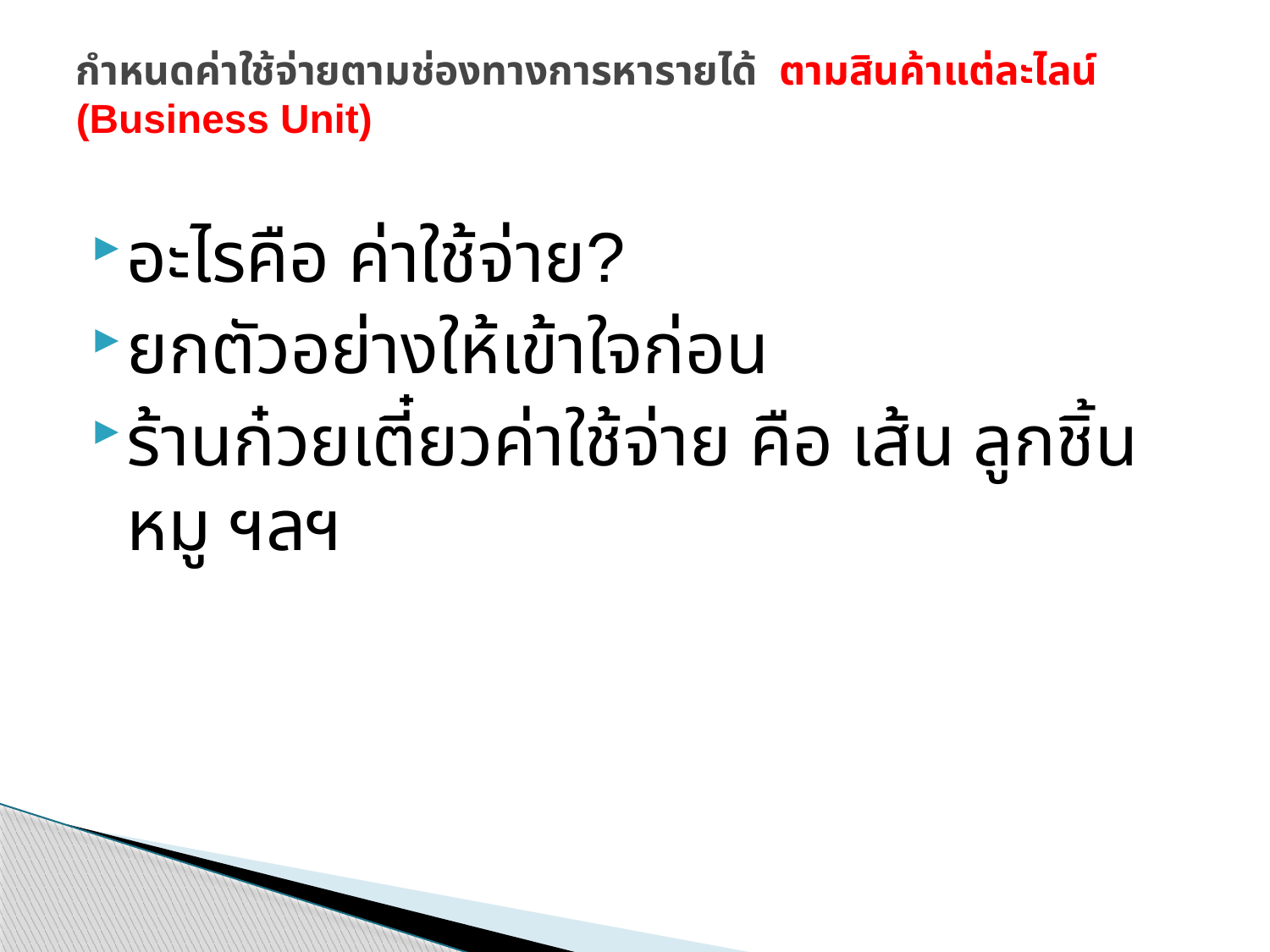

# กำหนดค่าใช้จ่ายตามช่องทางการหารายได้  ตามสินค้าแต่ละไลน์  (Business Unit)
อะไรคือ ค่าใช้จ่าย?
ยกตัวอย่างให้เข้าใจก่อน
ร้านก๋วยเตี๋ยวค่าใช้จ่าย คือ เส้น ลูกชิ้น หมู ฯลฯ